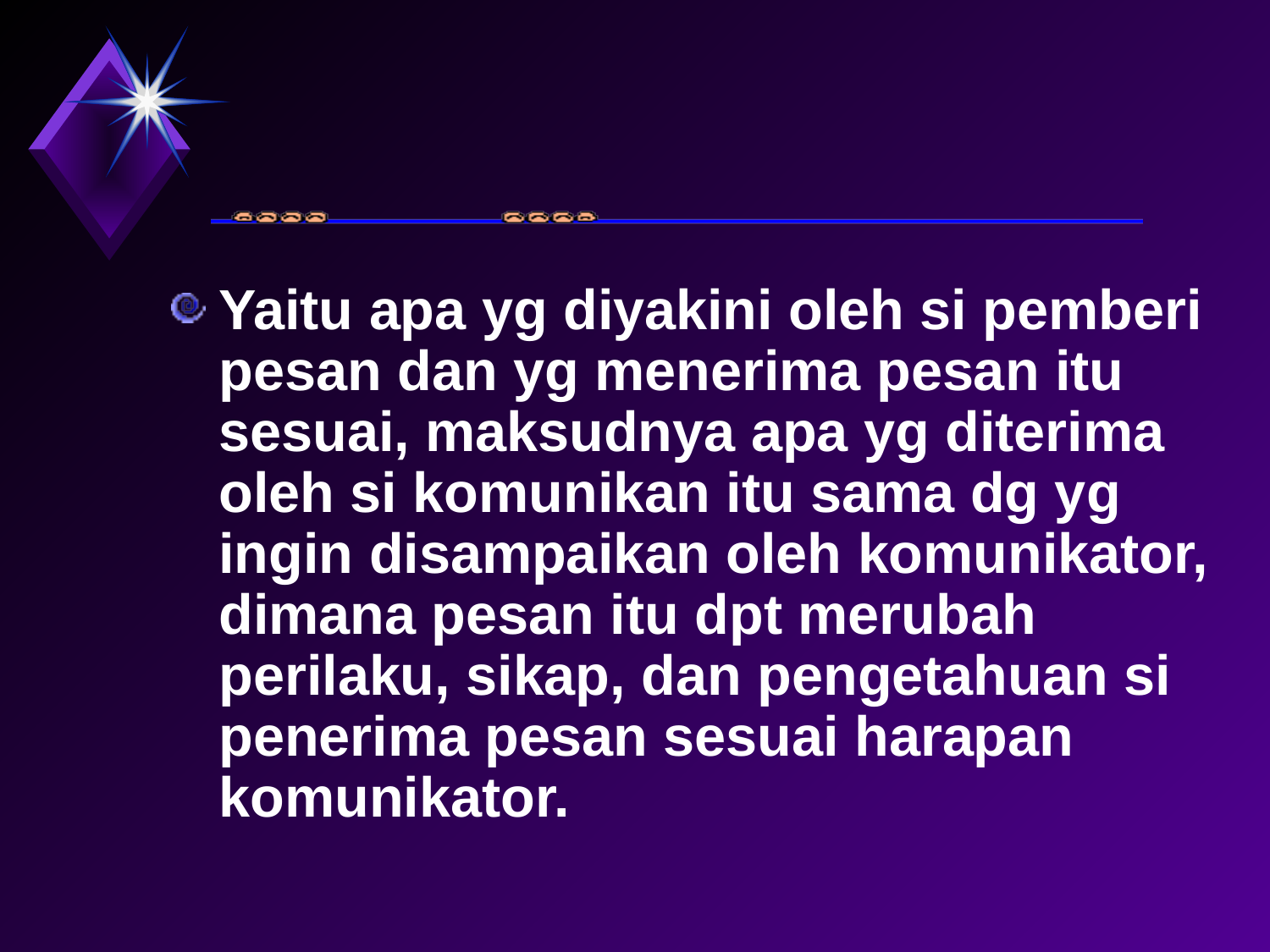

Yaitu apa yg diyakini oleh si pemberi pesan dan yg menerima pesan itu sesuai, maksudnya apa yg diterima oleh si komunikan itu sama dg yg ingin disampaikan oleh komunikator, dimana pesan itu dpt merubah perilaku, sikap, dan pengetahuan si penerima pesan sesuai harapan komunikator.